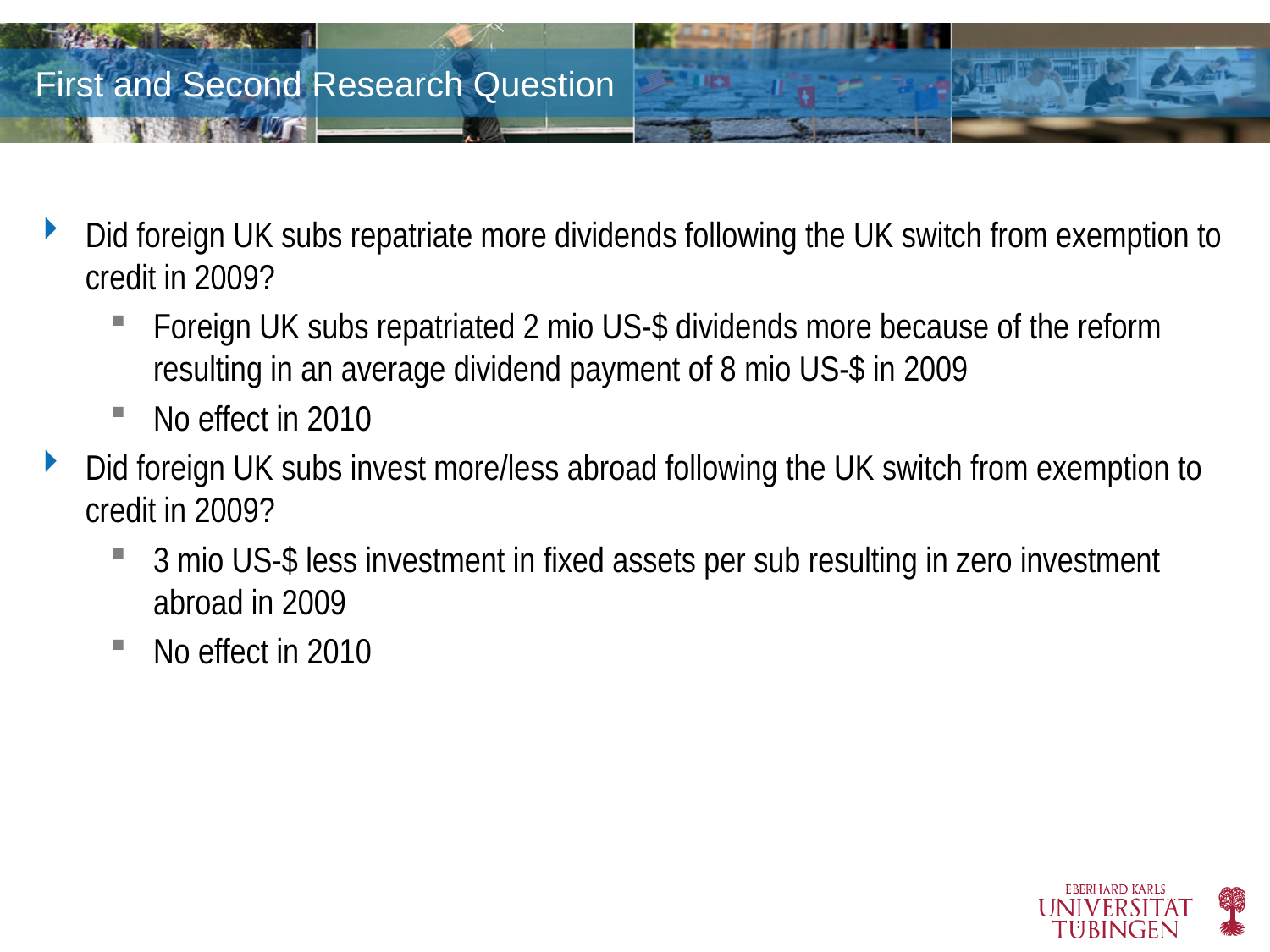

# First and Second Research Question

Did foreign UK subs repatriate more dividends following the UK switch from exemption to credit in 2009?
Foreign UK subs repatriated 2 mio US-$ dividends more because of the reform resulting in an average dividend payment of 8 mio US-$ in 2009
No effect in 2010
Did foreign UK subs invest more/less abroad following the UK switch from exemption to credit in 2009?
3 mio US-$ less investment in fixed assets per sub resulting in zero investment abroad in 2009
No effect in 2010